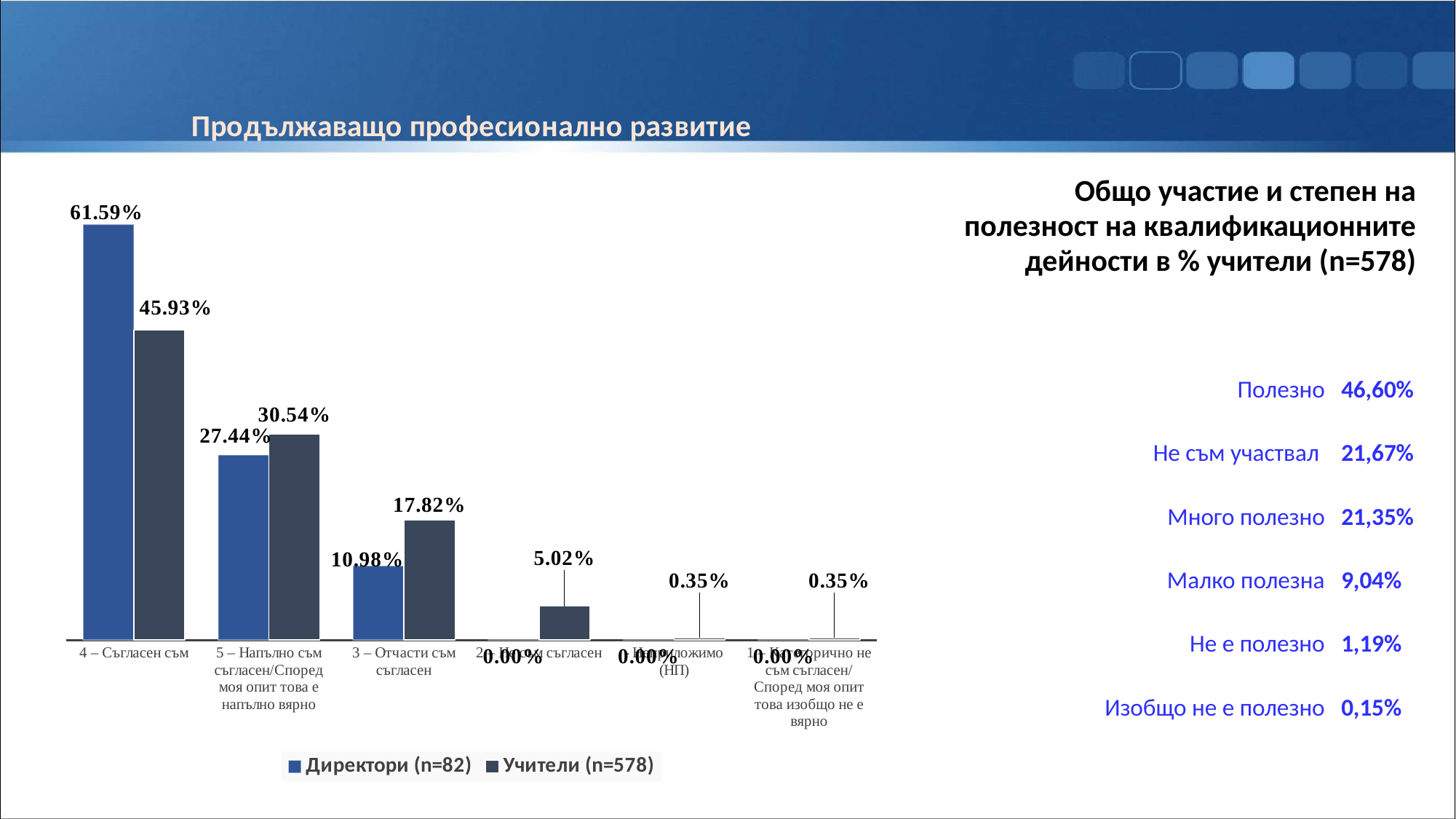

### Chart: Продължаващо професионално развитие

| Category | Директори (n=82) | Учители (n=578) |
|---|---|---|
| 4 – Съгласен съм | 0.6158536585365854 | 0.4593425605536332 |
| 5 – Напълно съм съгласен/Според моя опит това е напълно вярно | 0.27439024390243905 | 0.305363321799308 |
| 3 – Отчасти съм съгласен | 0.10975609756097561 | 0.1782006920415225 |
| 2 – Не съм съгласен | 0.0 | 0.050173010380622836 |
| - Неприложимо (НП) | 0.0 | 0.0034602076124567475 |
| 1 – Категорично не съм съгласен/Според моя опит това изобщо не е вярно | 0.0 | 0.0034602076124567475 |
| Общо участие и степен на полезност на квалификационните дейности в % учители (n=578) |  |
| --- | --- |
| Полезно | 46,60% |
| Не съм участвал | 21,67% |
| Много полезно | 21,35% |
| Малко полезна | 9,04% |
| Не е полезно | 1,19% |
| Изобщо не е полезно | 0,15% |